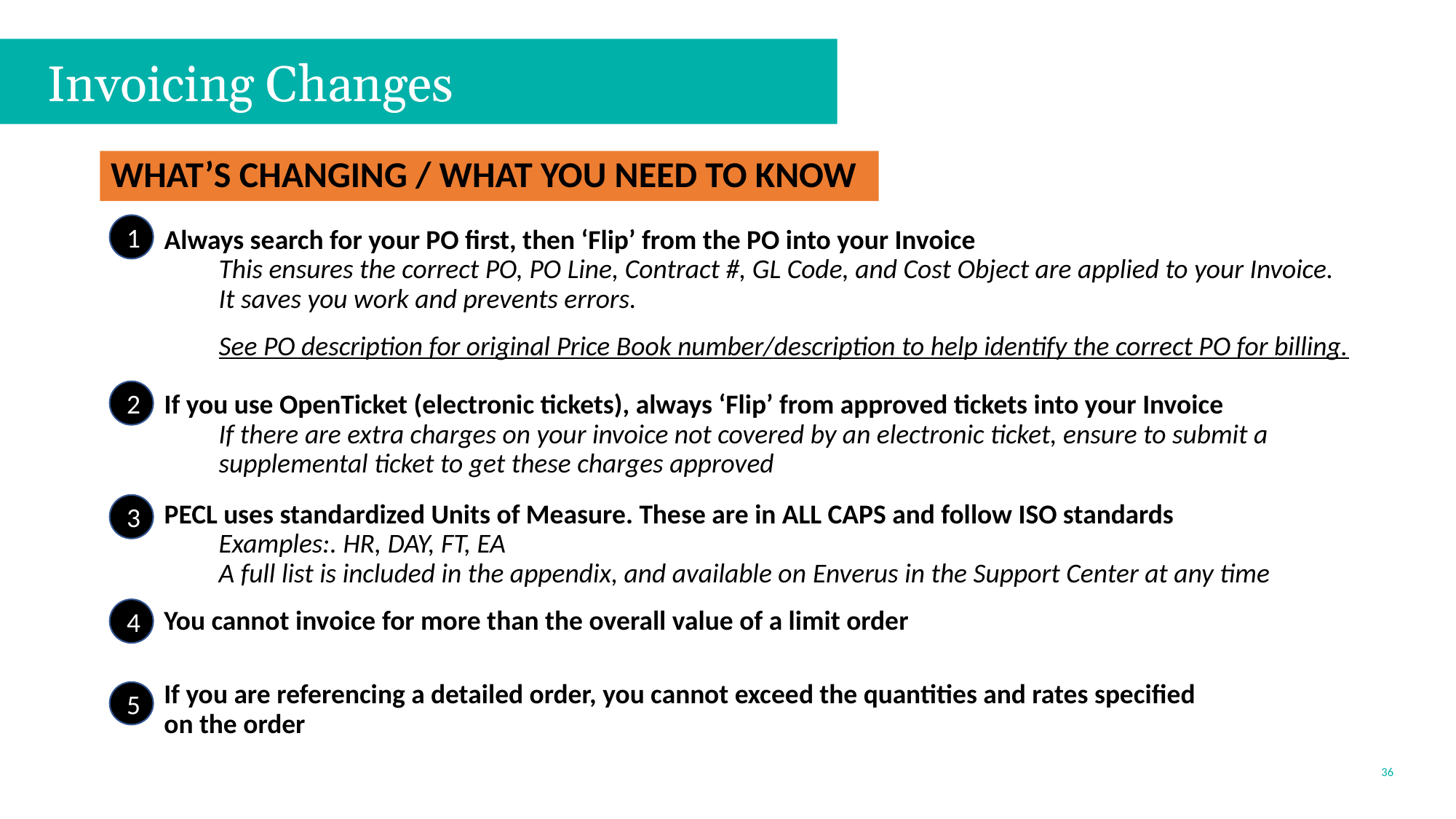

Invoicing Changes
WHAT’S CHANGING / WHAT YOU NEED TO KNOW
1
Always search for your PO first, then ‘Flip’ from the PO into your Invoice
This ensures the correct PO, PO Line, Contract #, GL Code, and Cost Object are applied to your Invoice.  
It saves you work and prevents errors.
See PO description for original Price Book number/description to help identify the correct PO for billing.

2
If you use OpenTicket (electronic tickets), always ‘Flip’ from approved tickets into your Invoice
If there are extra charges on your invoice not covered by an electronic ticket, ensure to submit a supplemental ticket to get these charges approved
PECL uses standardized Units of Measure. These are in ALL CAPS and follow ISO standards
Examples:. HR, DAY, FT, EA
A full list is included in the appendix, and available on Enverus in the Support Center at any time

3
4
You cannot invoice for more than the overall value of a limit order
If you are referencing a detailed order, you cannot exceed the quantities and rates specified on the order
5
36